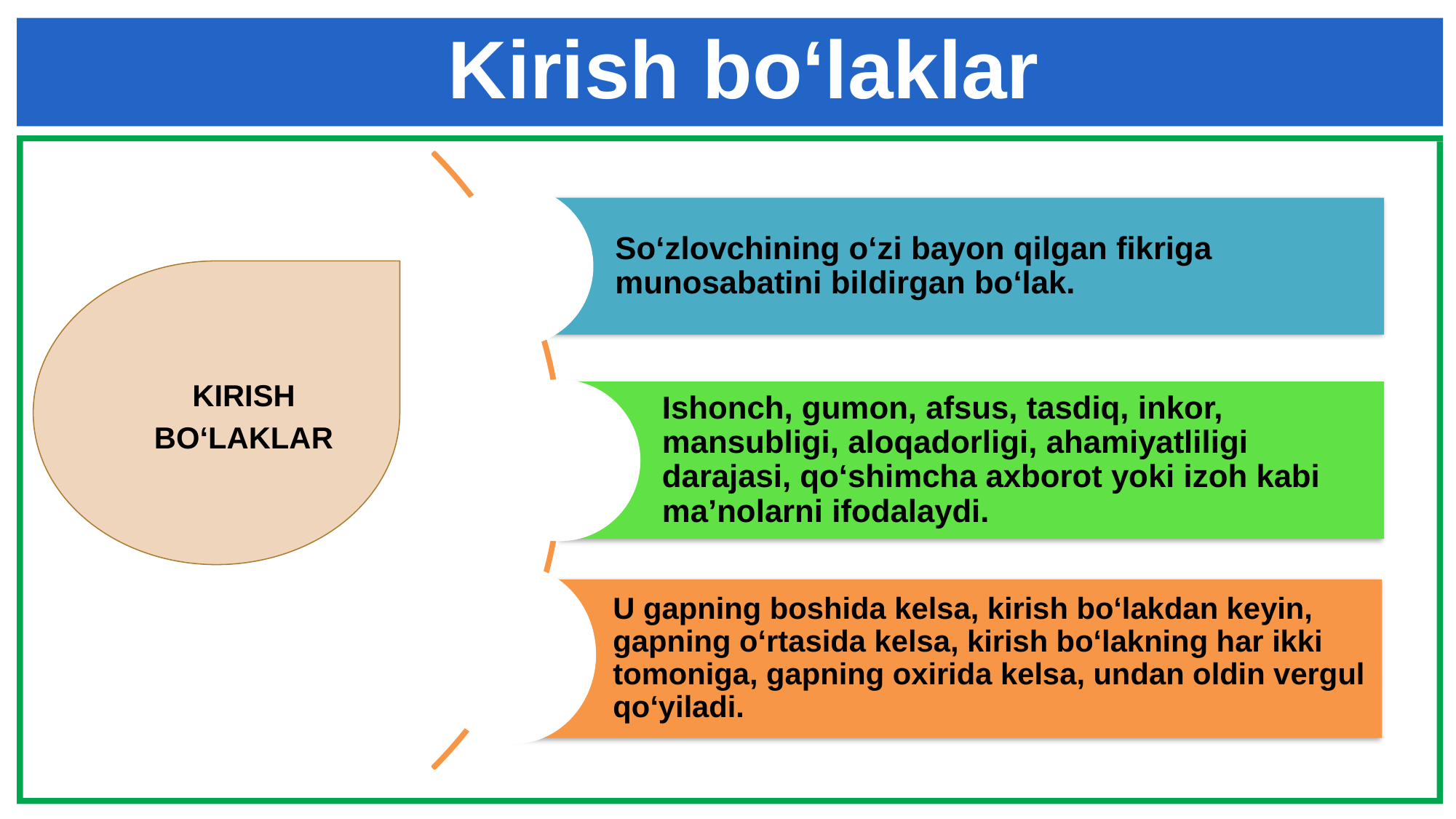

Kirish bo‘laklar
So‘zlovchining o‘zi bayon qilgan fikriga munosabatini bildirgan bo‘lak.
Ishonch, gumon, afsus, tasdiq, inkor, mansubligi, aloqadorligi, ahamiyatliligi darajasi, qo‘shimcha axborot yoki izoh kabi ma’nolarni ifodalaydi.
U gapning boshida kelsa, kirish bo‘lakdan keyin, gapning o‘rtasida kelsa, kirish bo‘lakning har ikki tomoniga, gapning oxirida kelsa, undan oldin vergul qo‘yiladi.
KIRISH BO‘LAKLAR